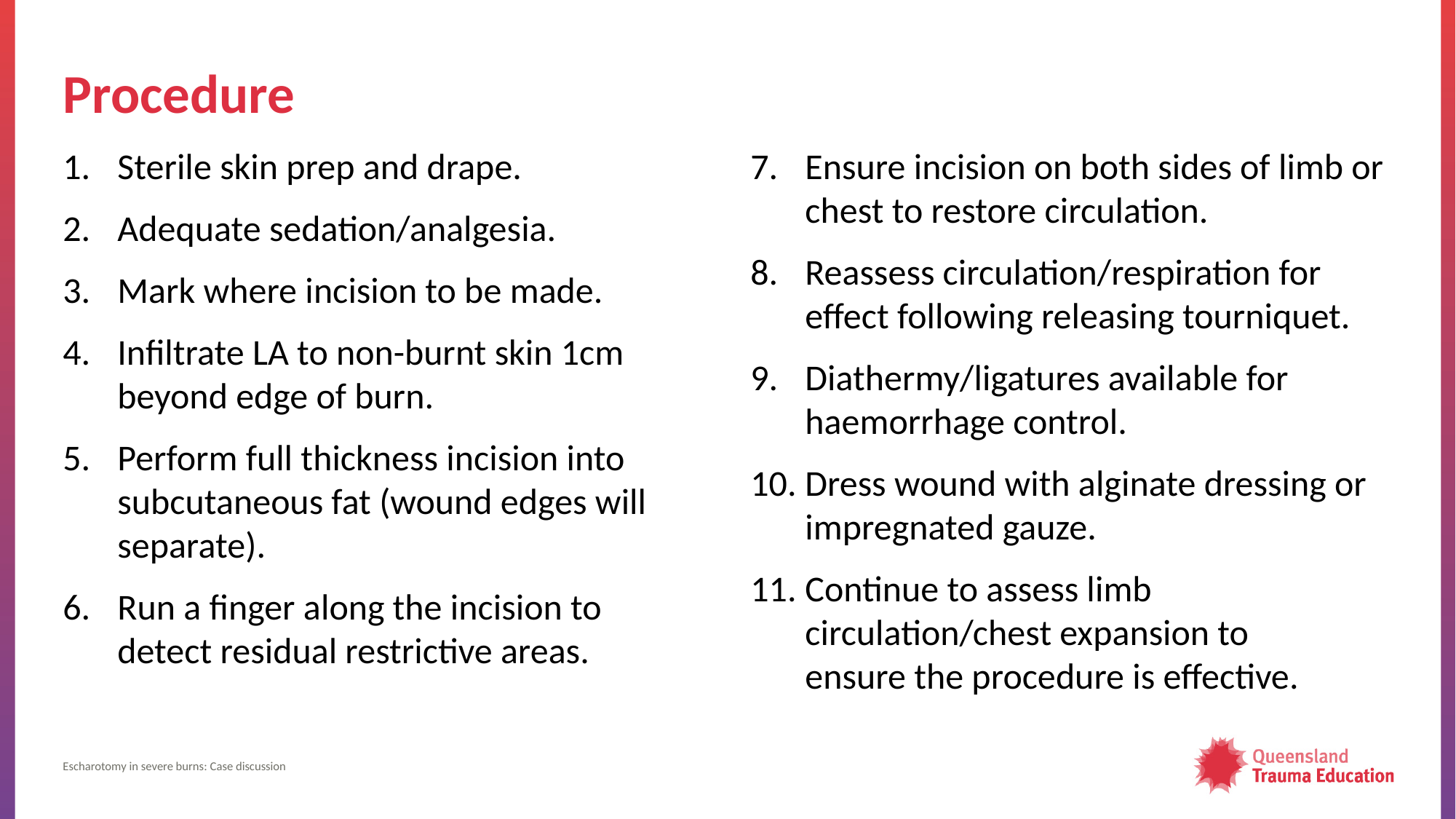

# Procedure
Sterile skin prep and drape.
Adequate sedation/analgesia.
Mark where incision to be made.
Infiltrate LA to non-burnt skin 1cm beyond edge of burn.
Perform full thickness incision into subcutaneous fat (wound edges will separate).
Run a finger along the incision to detect residual restrictive areas.
Ensure incision on both sides of limb or chest to restore circulation.
Reassess circulation/respiration for effect following releasing tourniquet.
Diathermy/ligatures available for haemorrhage control.
Dress wound with alginate dressing or impregnated gauze.
Continue to assess limb circulation/chest expansion to
ensure the procedure is effective.
Escharotomy in severe burns​: Case discussion